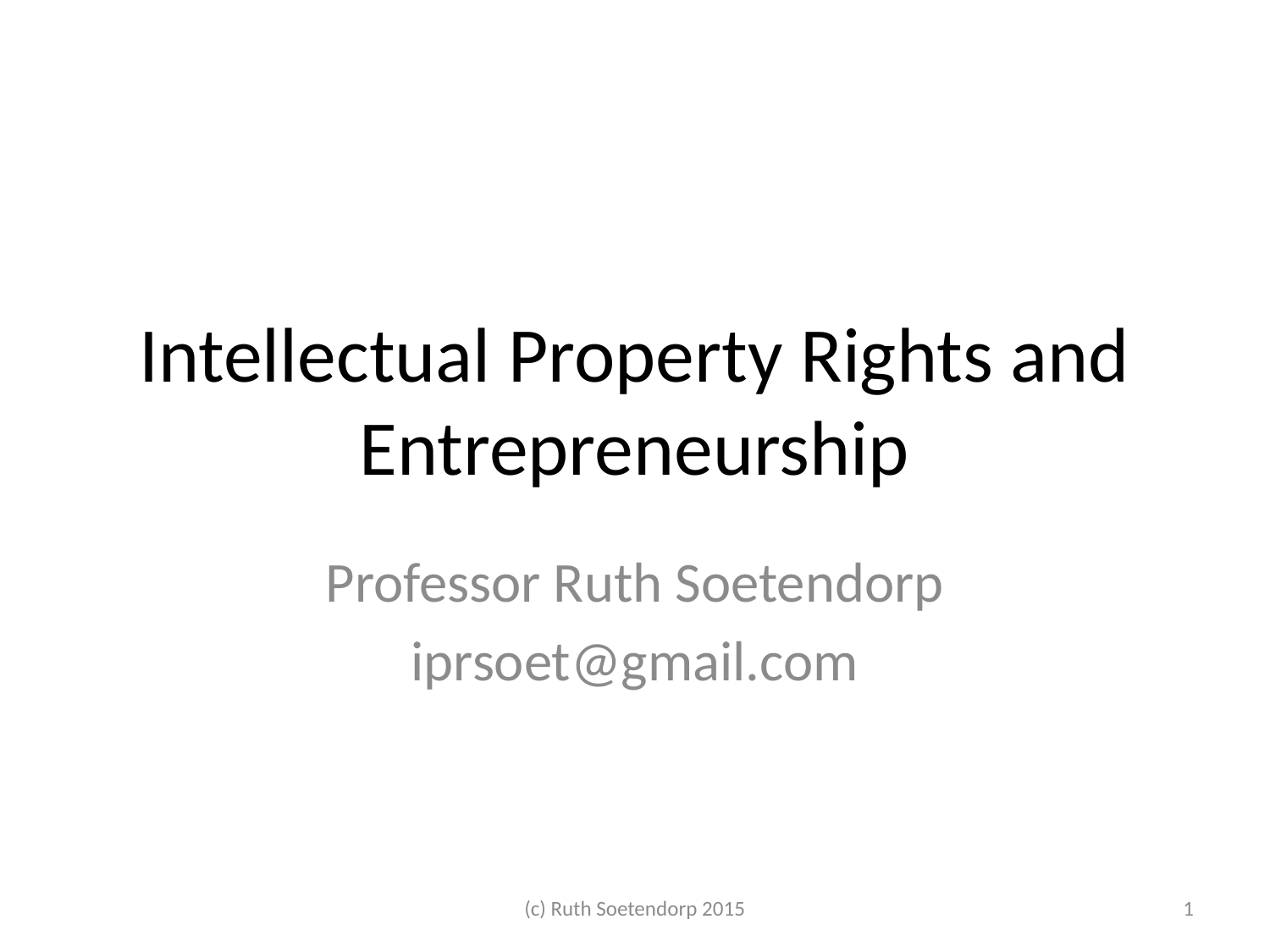

# Intellectual Property Rights and Entrepreneurship
Professor Ruth Soetendorp
iprsoet@gmail.com
(c) Ruth Soetendorp 2015
1